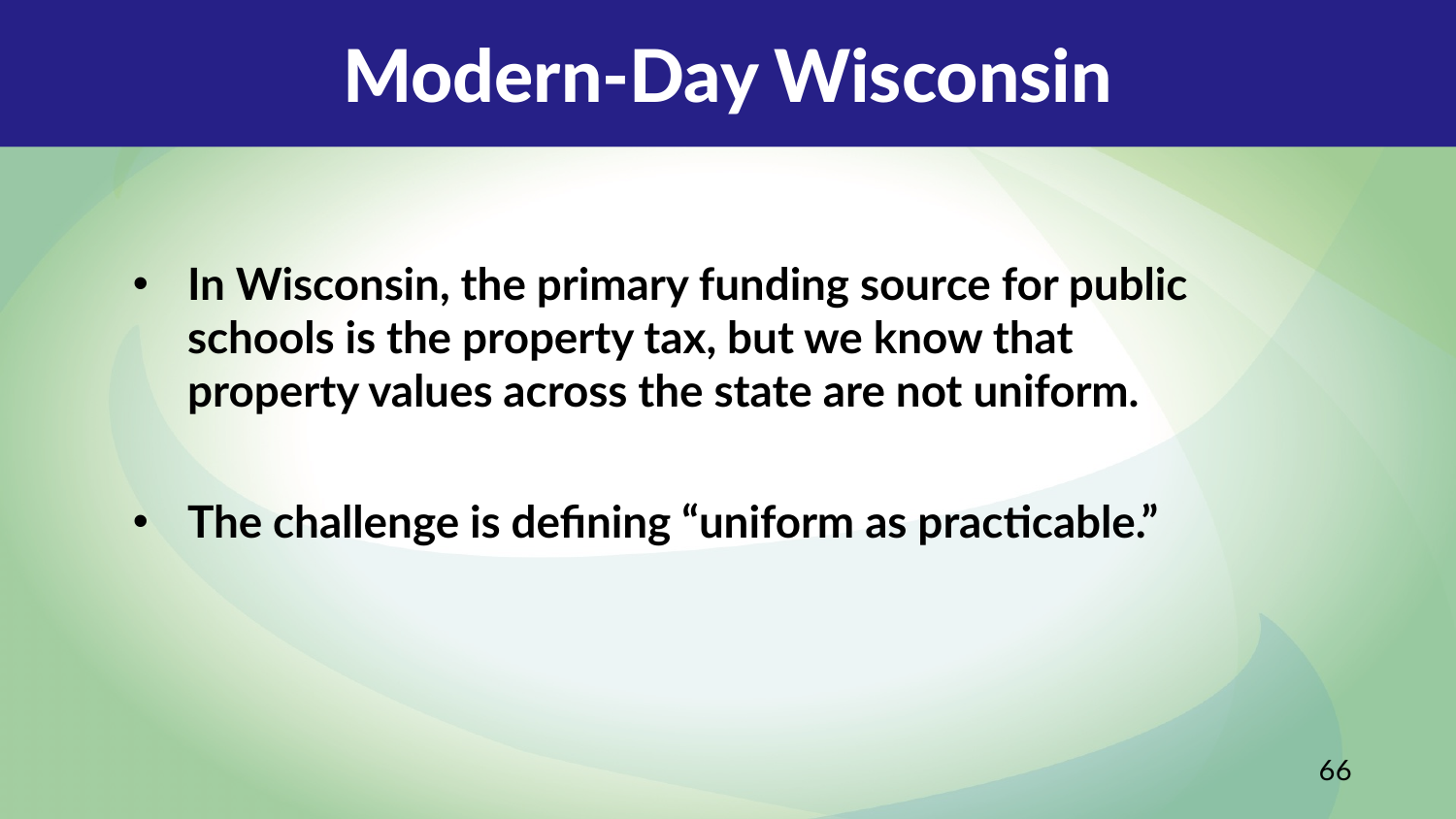

Modern-Day Wisconsin

In Wisconsin, the primary funding source for public schools is the property tax, but we know that property values across the state are not uniform.

The challenge is defining “uniform as practicable.”

66